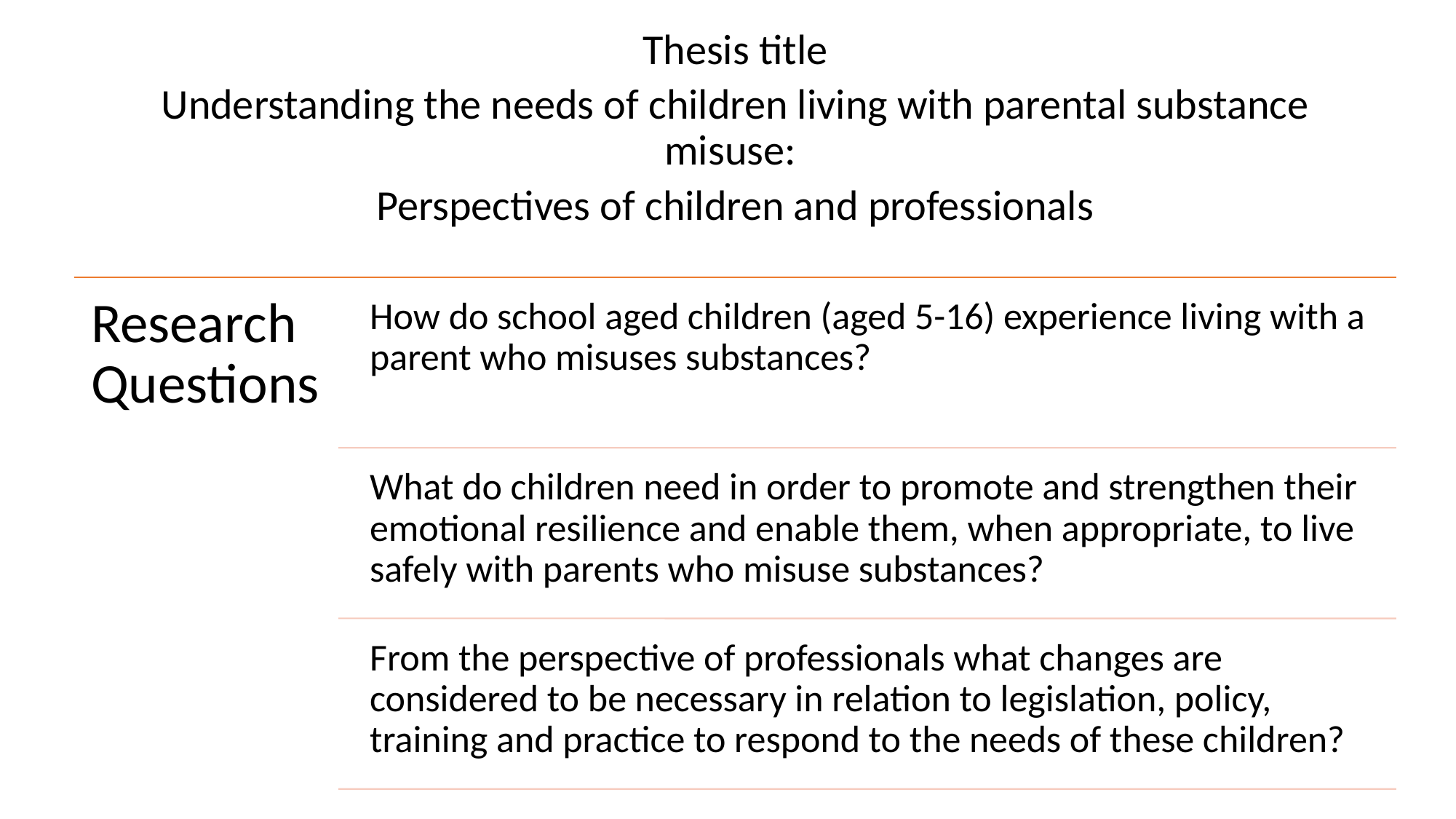

Thesis title
Understanding the needs of children living with parental substance misuse:
Perspectives of children and professionals
Research Questions
How do school aged children (aged 5-16) experience living with a parent who misuses substances?
What do children need in order to promote and strengthen their emotional resilience and enable them, when appropriate, to live safely with parents who misuse substances?
From the perspective of professionals what changes are considered to be necessary in relation to legislation, policy, training and practice to respond to the needs of these children?